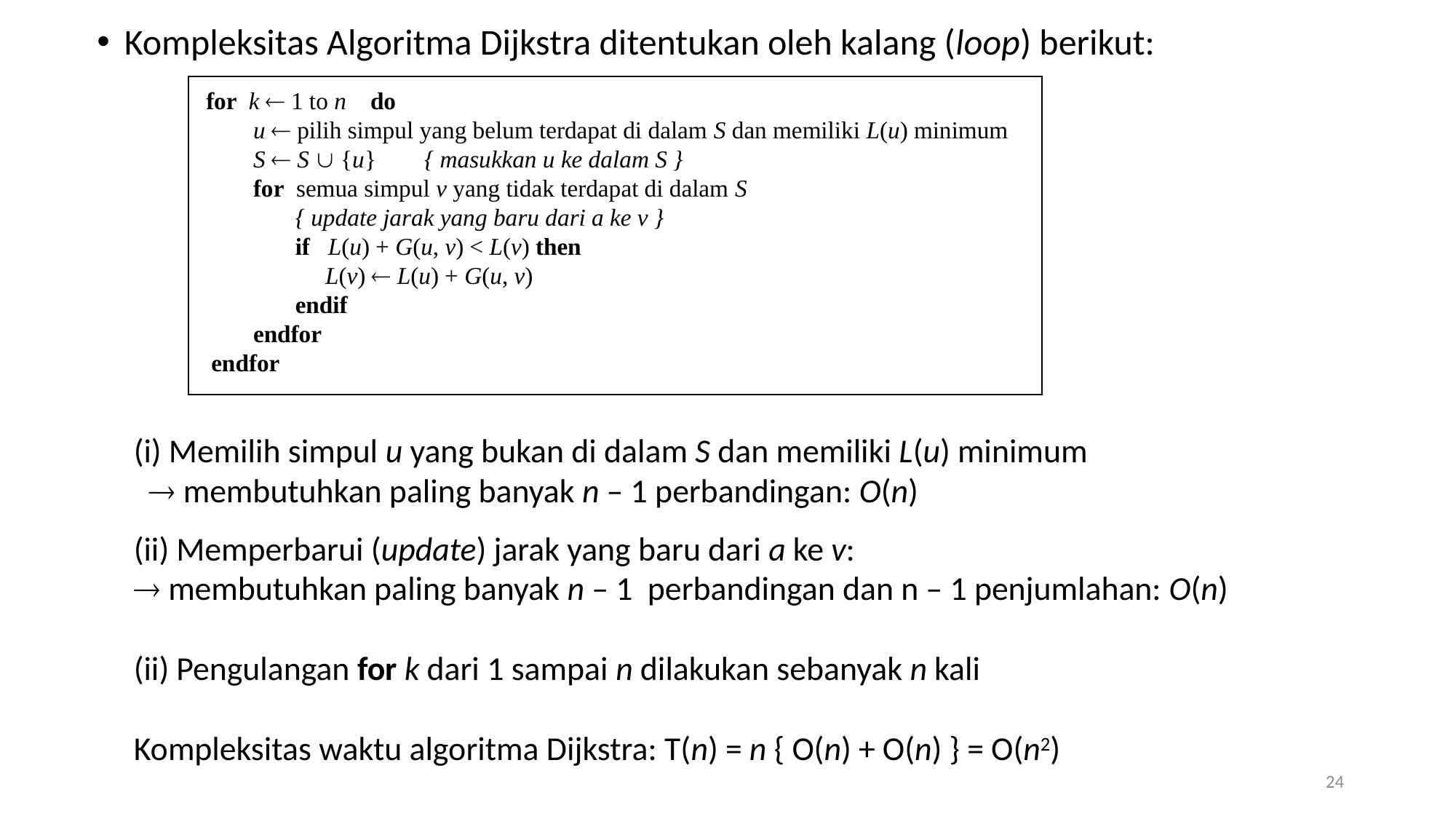

Kompleksitas Algoritma Dijkstra ditentukan oleh kalang (loop) berikut:

 for  k ← 1 to n    do
         u ← pilih simpul yang belum terdapat di dalam S dan memiliki L(u) minimum
         S ← S ∪ {u}        { masukkan u ke dalam S }
         for  semua simpul v yang tidak terdapat di dalam S
                { update jarak yang baru dari a ke v }
                if   L(u) + G(u, v) < L(v) then
                     L(v) ← L(u) + G(u, v)
                endif
         endfor
  endfor

(i) Memilih simpul u yang bukan di dalam S dan memiliki L(u) minimum
  → membutuhkan paling banyak n – 1 perbandingan: O(n)
(ii) Memperbarui (update) jarak yang baru dari a ke v:
→ membutuhkan paling banyak n – 1  perbandingan dan n – 1 penjumlahan: O(n)

(ii) Pengulangan for k dari 1 sampai n dilakukan sebanyak n kali

Kompleksitas waktu algoritma Dijkstra: T(n) = n { O(n) + O(n) } = O(n2)
24